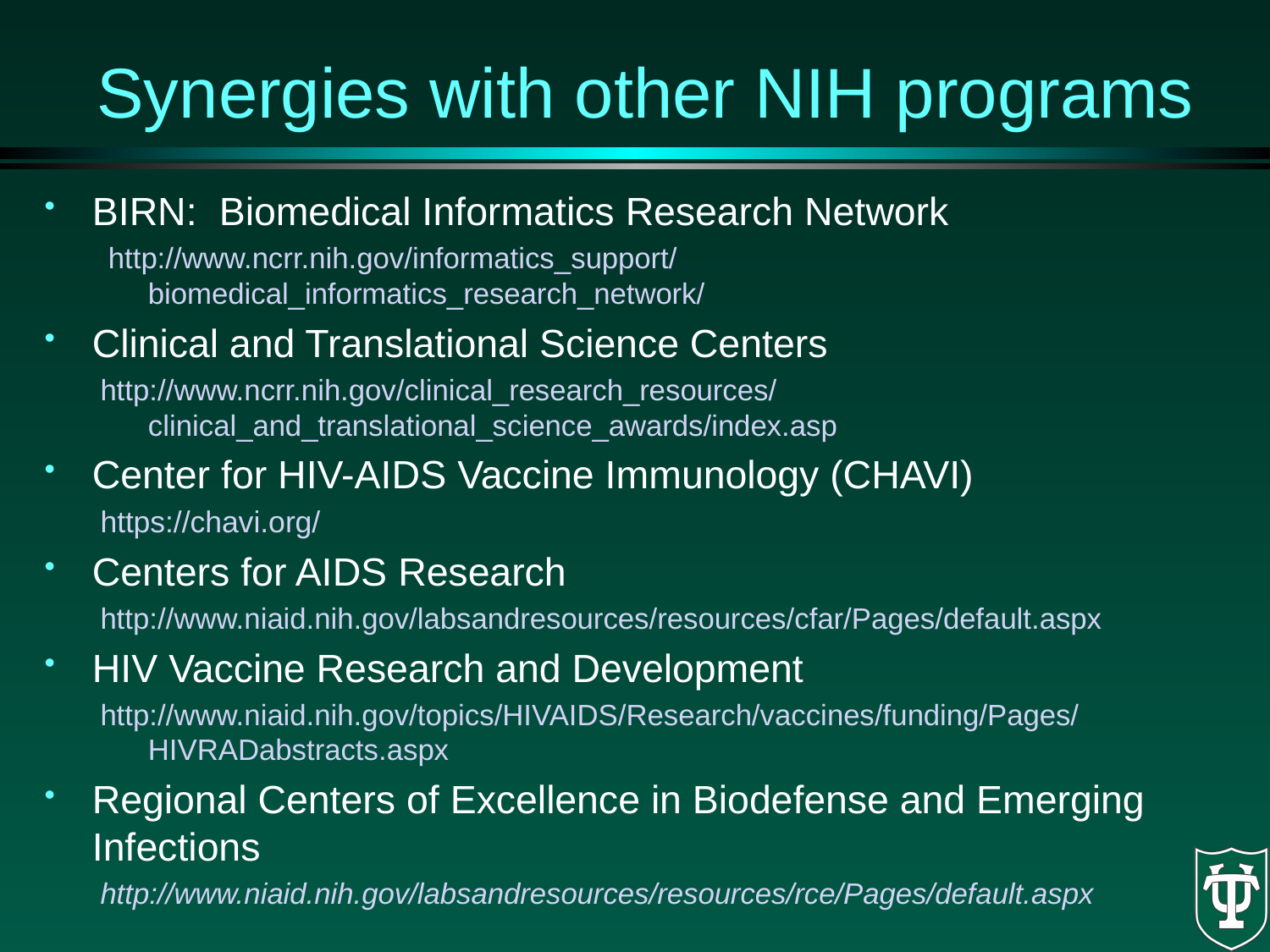

Synergies with other NIH programs

BIRN:  Biomedical Informatics Research Network
http://www.ncrr.nih.gov/informatics_support/biomedical_informatics_research_network/
Clinical and Translational Science Centers
http://www.ncrr.nih.gov/clinical_research_resources/clinical_and_translational_science_awards/index.asp
Center for HIV-AIDS Vaccine Immunology (CHAVI)
https://chavi.org/
Centers for AIDS Research
http://www.niaid.nih.gov/labsandresources/resources/cfar/Pages/default.aspx
HIV Vaccine Research and Development
http://www.niaid.nih.gov/topics/HIVAIDS/Research/vaccines/funding/Pages/HIVRADabstracts.aspx
Regional Centers of Excellence in Biodefense and Emerging Infections
http://www.niaid.nih.gov/labsandresources/resources/rce/Pages/default.aspx